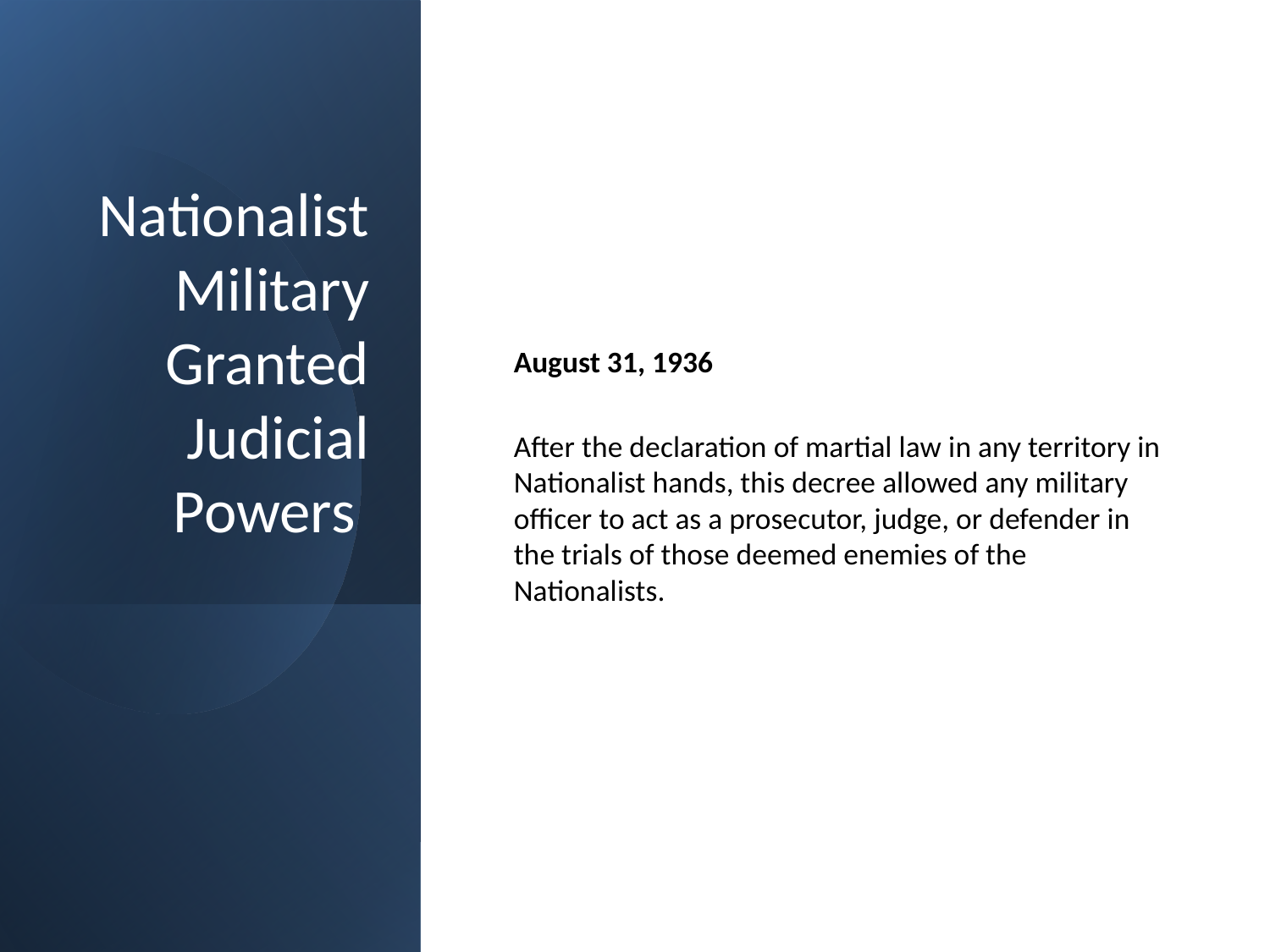

# Nationalist Military Granted Judicial Powers
August 31, 1936

After the declaration of martial law in any territory in Nationalist hands, this decree allowed any military officer to act as a prosecutor, judge, or defender in the trials of those deemed enemies of the Nationalists.